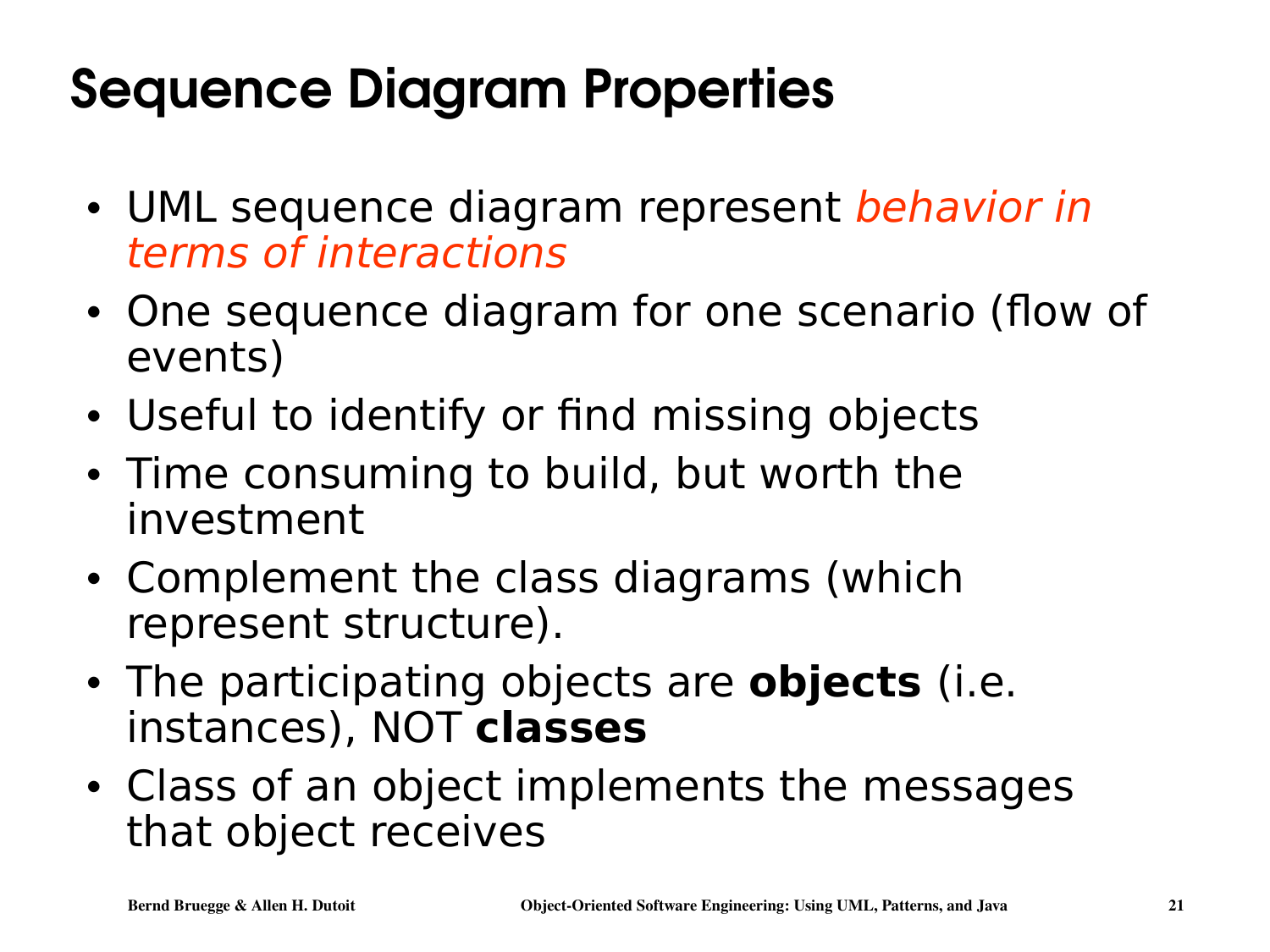

# Sequence Diagram Properties
UML sequence diagram represent behavior in terms of interactions
One sequence diagram for one scenario (flow of events)
Useful to identify or find missing objects
Time consuming to build, but worth the investment
Complement the class diagrams (which represent structure).
The participating objects are objects (i.e. instances), NOT classes
Class of an object implements the messages that object receives